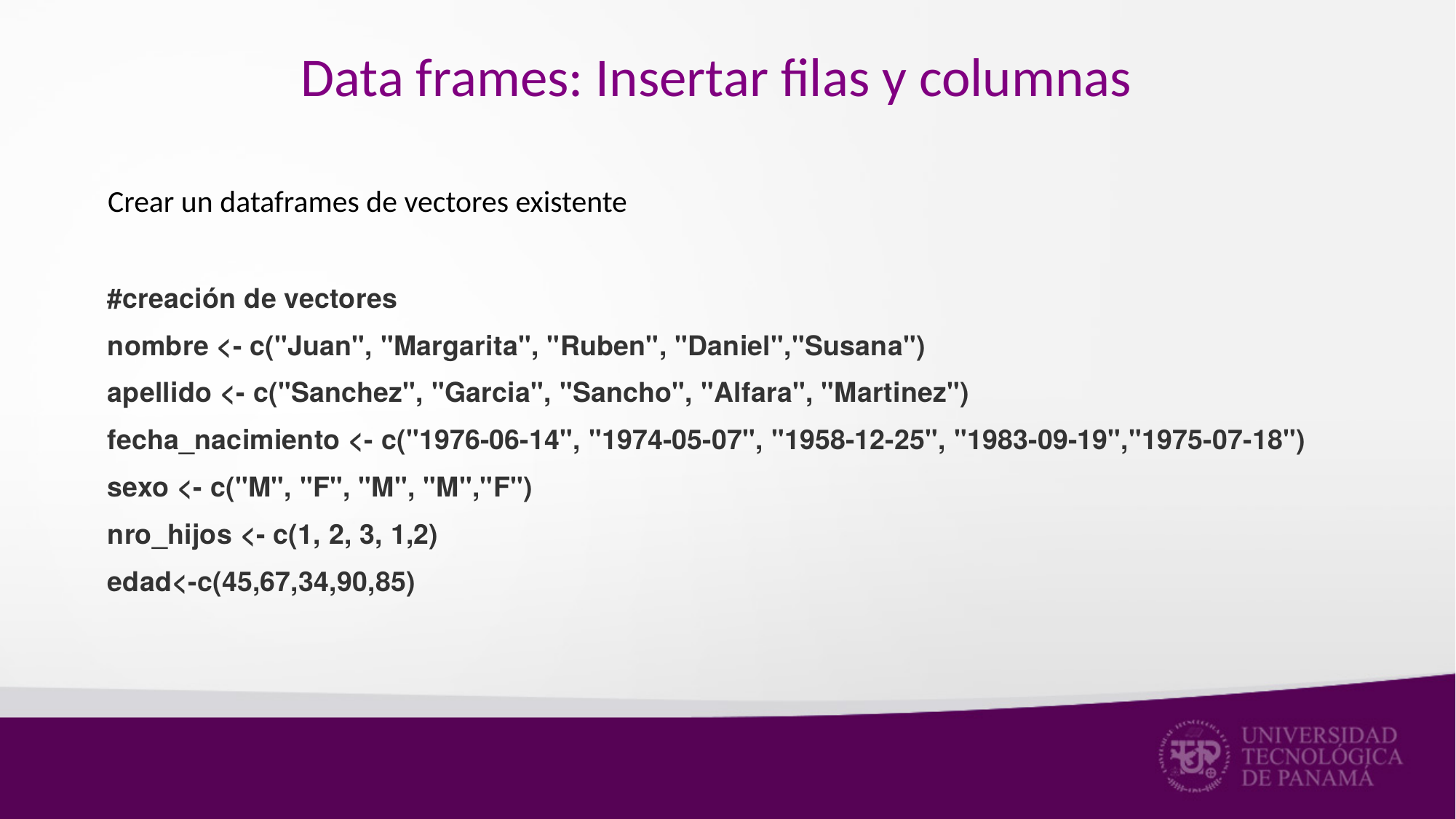

# Data frames: Insertar filas y columnas
Crear un dataframes de vectores existente
#creación de vectores
nombre <- c("Juan", "Margarita", "Ruben", "Daniel","Susana")
apellido <- c("Sanchez", "Garcia", "Sancho", "Alfara", "Martinez")
fecha_nacimiento <- c("1976-06-14", "1974-05-07", "1958-12-25", "1983-09-19","1975-07-18")
sexo <- c("M", "F", "M", "M","F")
nro_hijos <- c(1, 2, 3, 1,2)
edad<-c(45,67,34,90,85)